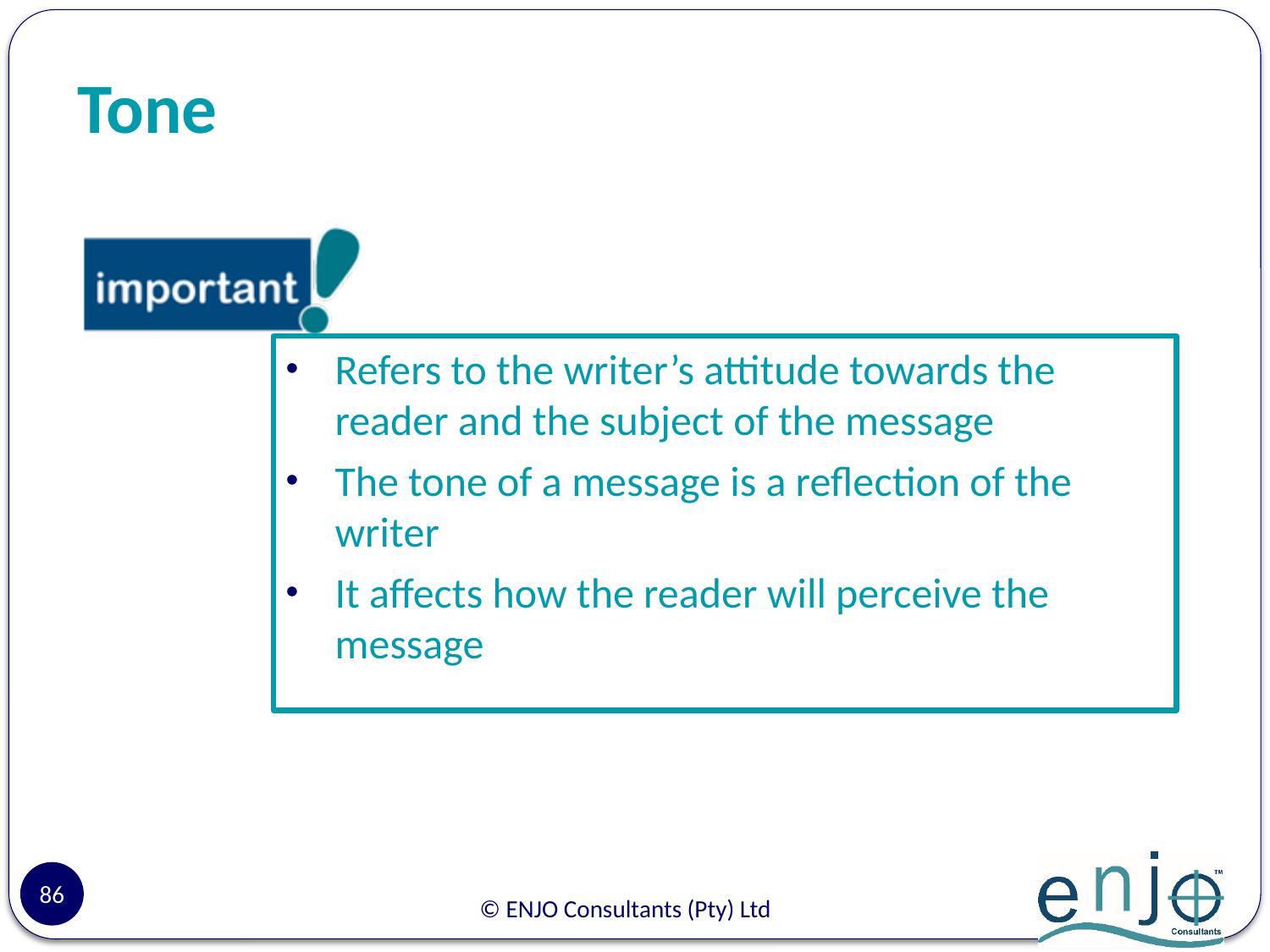

# Tone
Refers to the writer’s attitude towards the reader and the subject of the message
The tone of a message is a reflection of the writer
It affects how the reader will perceive the message
86
© ENJO Consultants (Pty) Ltd